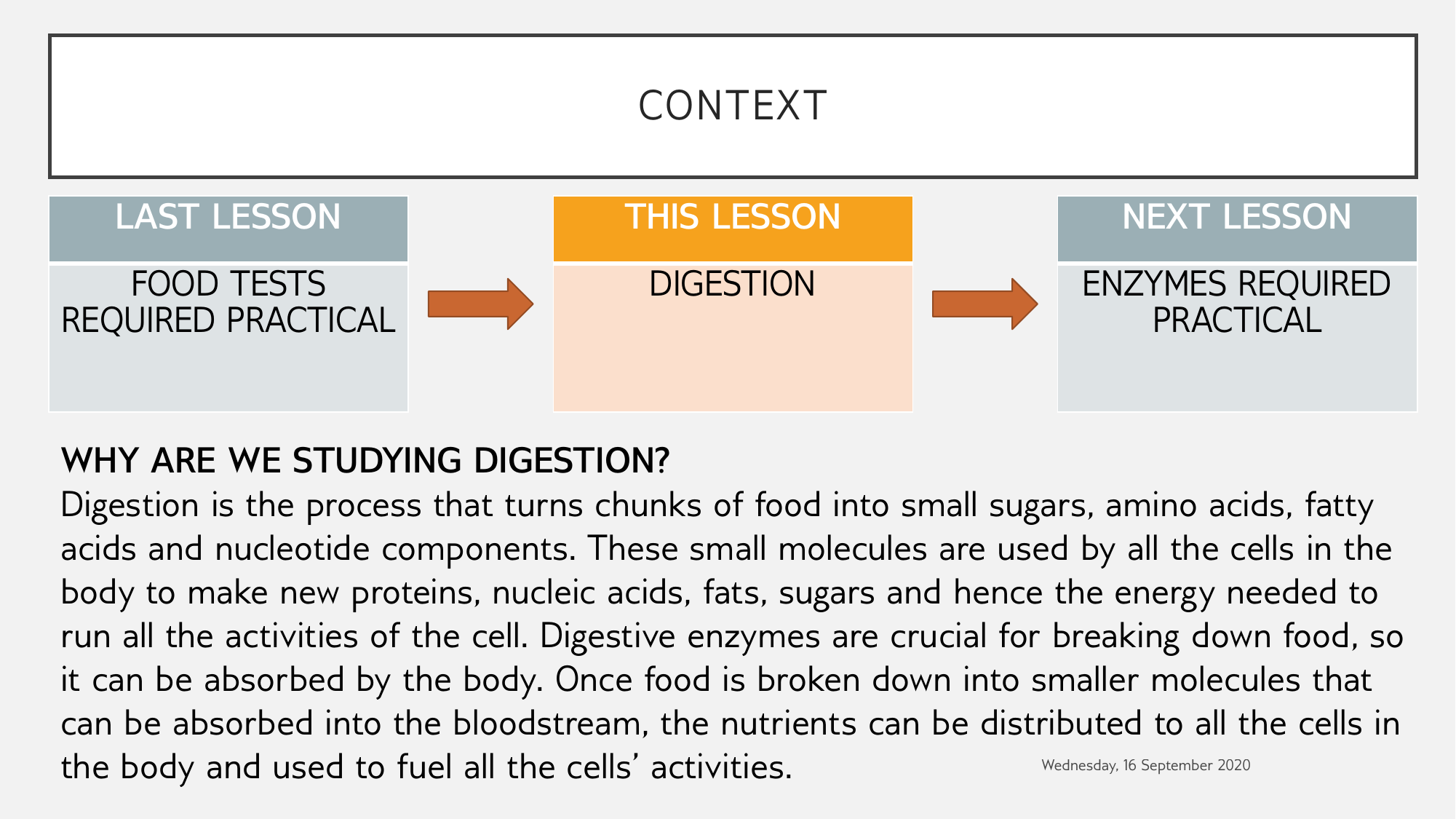

# context
| LAST LESSON |
| --- |
| FOOD TESTS REQUIRED PRACTICAL |
| THIS LESSON |
| --- |
| DIGESTION |
| NEXT LESSON |
| --- |
| ENZYMES REQUIRED PRACTICAL |

WHY ARE WE STUDYING DIGESTION?
Digestion is the process that turns chunks of food into small sugars, amino acids, fatty acids and nucleotide components. These small molecules are used by all the cells in the body to make new proteins, nucleic acids, fats, sugars and hence the energy needed to run all the activities of the cell. Digestive enzymes are crucial for breaking down food, so it can be absorbed by the body. Once food is broken down into smaller molecules that can be absorbed into the bloodstream, the nutrients can be distributed to all the cells in the body and used to fuel all the cells’ activities.
Wednesday, 16 September 2020